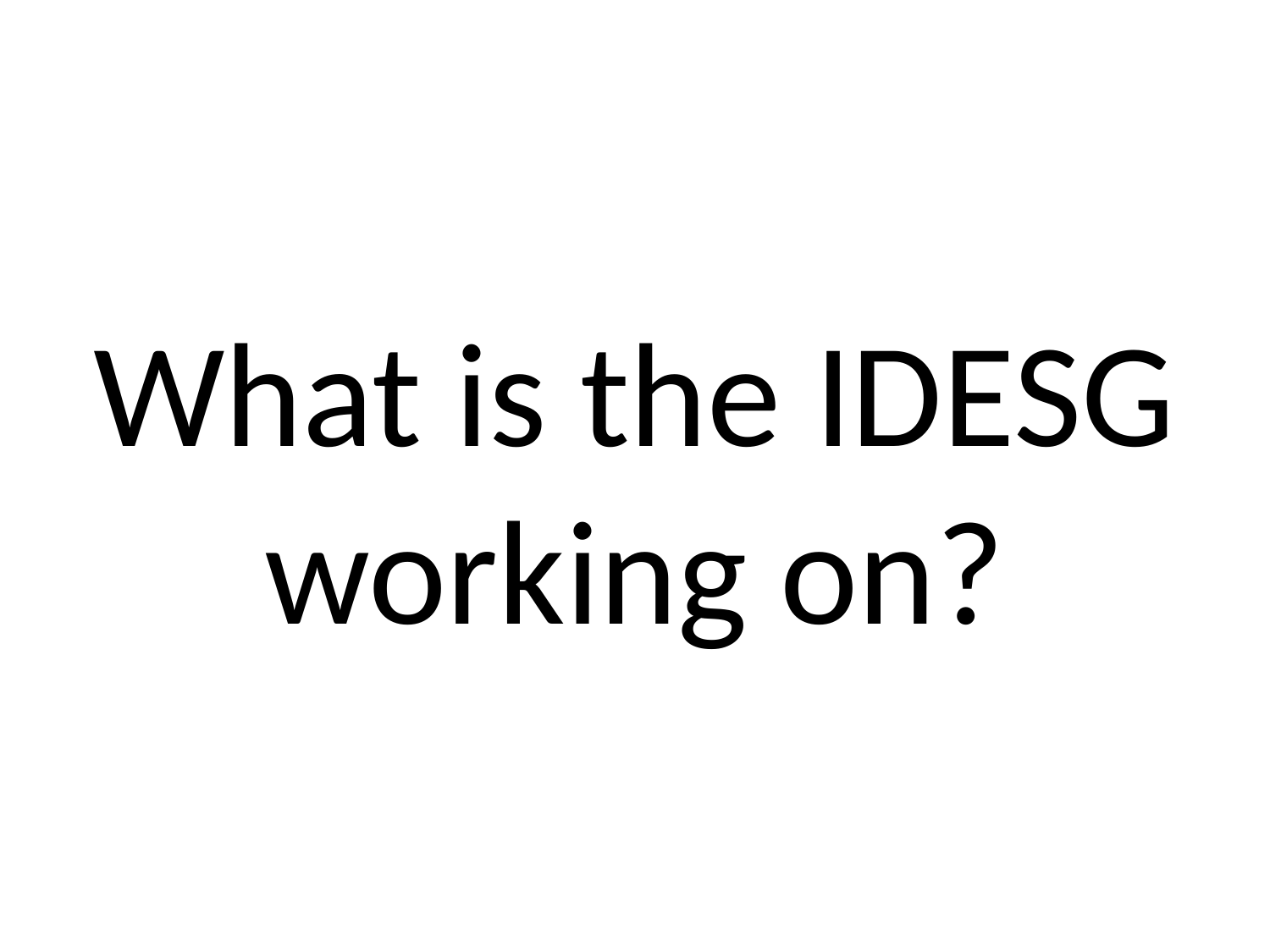

# What is the IDESG working on?